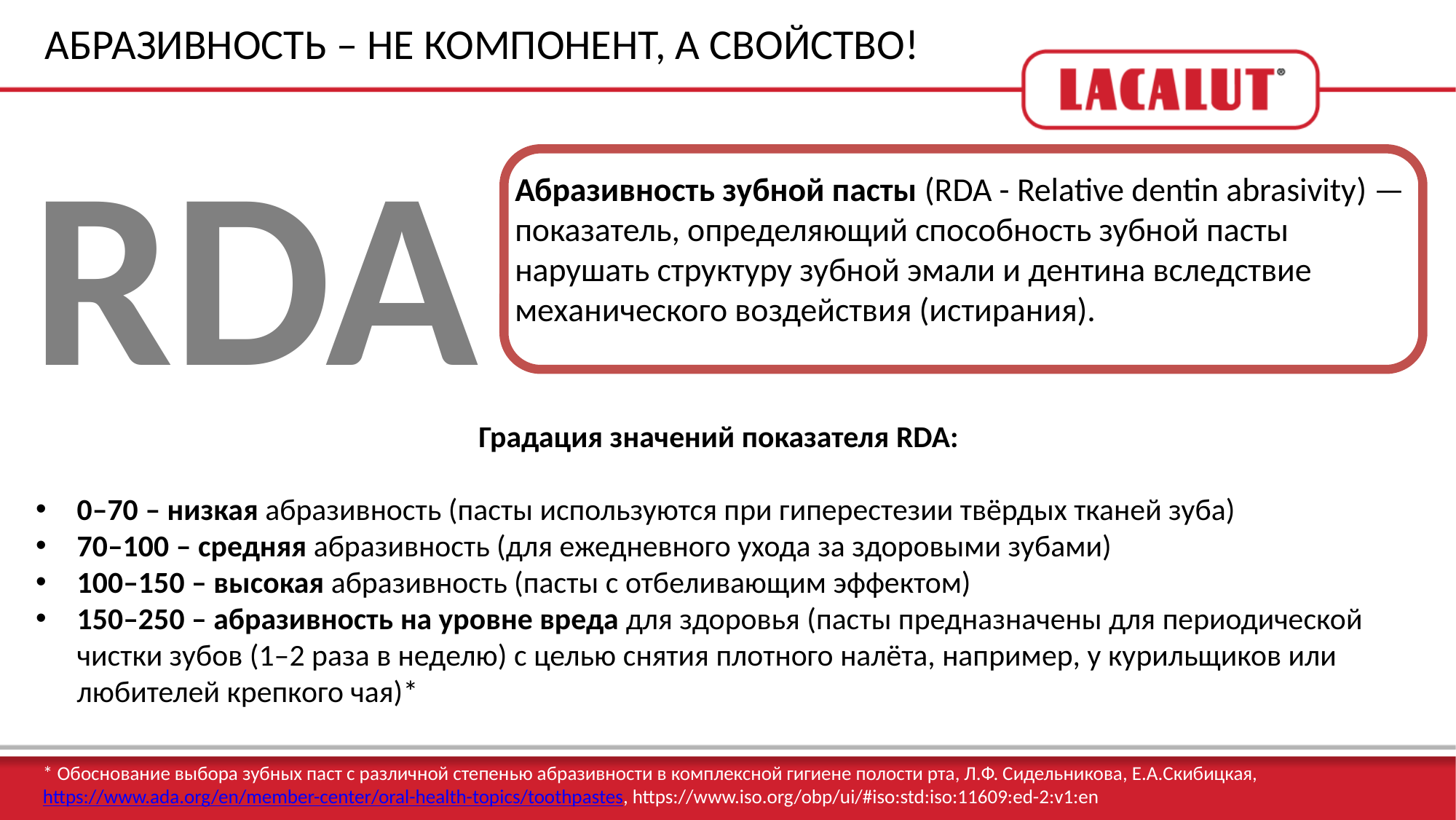

# АБРАЗИВНОСТЬ – НЕ КОМПОНЕНТ, А СВОЙСТВО!
RDA

Абразивность зубной пасты (RDA - Relative dentin abrasivity) —
показатель, определяющий способность зубной пасты нарушать структуру зубной эмали и дентина вследствие механического воздействия (истирания).
Градация значений показателя RDA:

0–70 – низкая абразивность (пасты используются при гиперестезии твёрдых тканей зуба)
70–100 – средняя абразивность (для ежедневного ухода за здоровыми зубами)
100–150 – высокая абразивность (пасты с отбеливающим эффектом)
150–250 – абразивность на уровне вреда для здоровья (пасты предназначены для периодической чистки зубов (1–2 раза в неделю) с целью снятия плотного налёта, например, у курильщиков или любителей крепкого чая)*
* Обоснование выбора зубных паст с различной степенью абразивности в комплексной гигиене полости рта, Л.Ф. Сидельникова, Е.А.Скибицкая, https://www.ada.org/en/member-center/oral-health-topics/toothpastes, https://www.iso.org/obp/ui/#iso:std:iso:11609:ed-2:v1:en